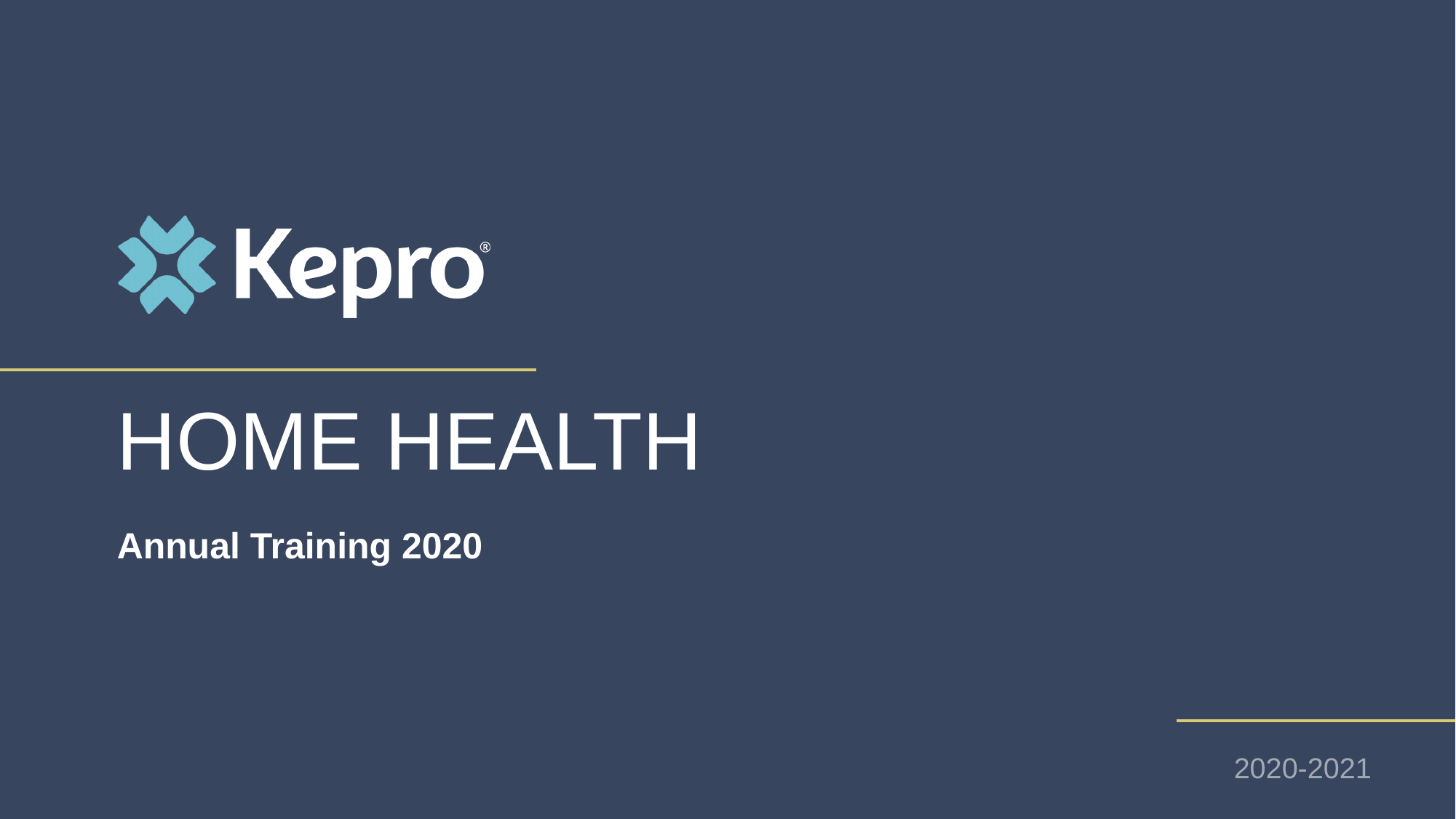

# Home Health
Annual Training 2020

2020-2021